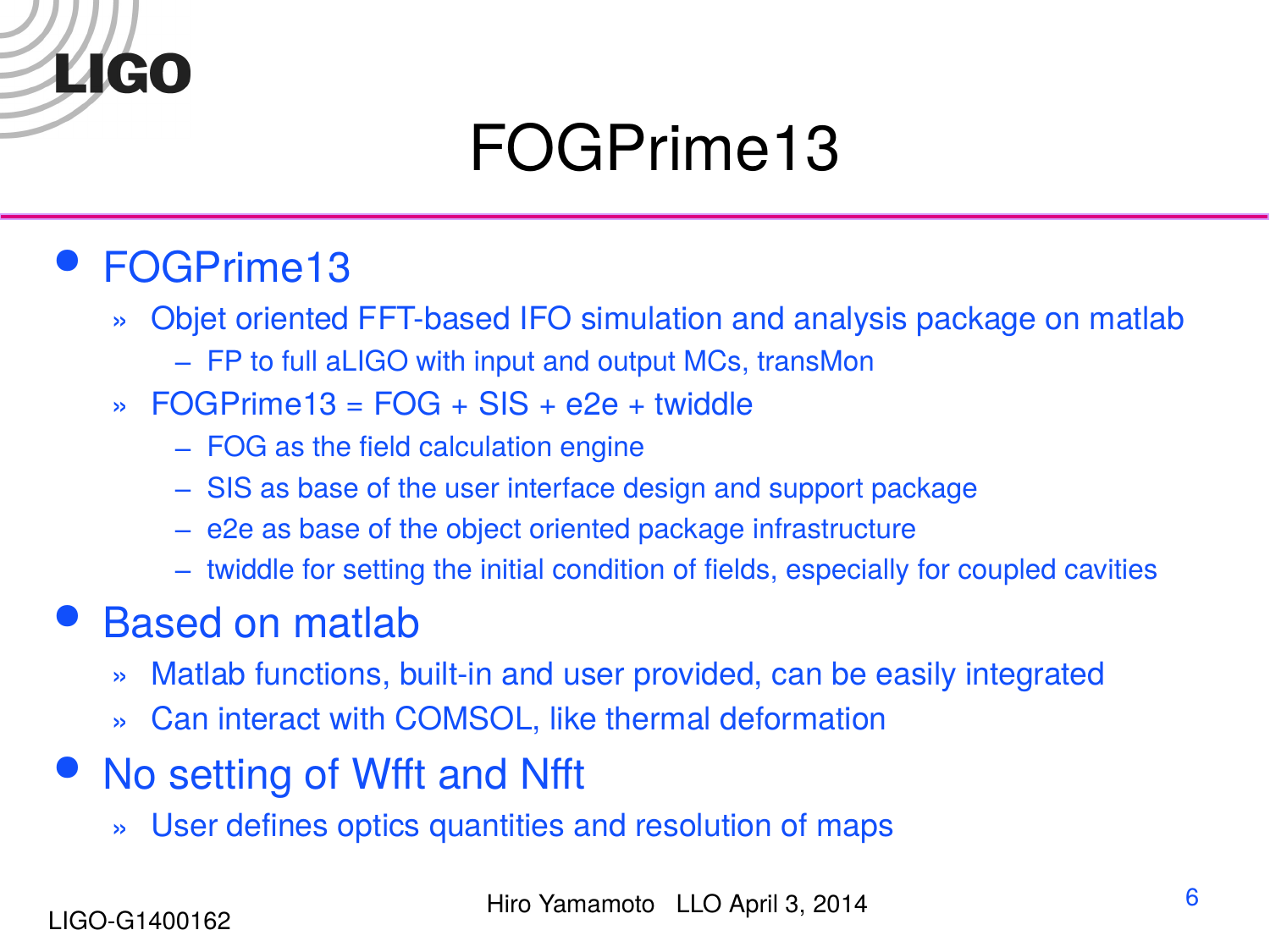

# FOGPrime13
FOGPrime13
Objet oriented FFT-based IFO simulation and analysis package on matlab
FP to full aLIGO with input and output MCs, transMon
FOGPrime13 = FOG + SIS + e2e + twiddle
FOG as the field calculation engine
SIS as base of the user interface design and support package
e2e as base of the object oriented package infrastructure
twiddle for setting the initial condition of fields, especially for coupled cavities
Based on matlab
Matlab functions, built-in and user provided, can be easily integrated
Can interact with COMSOL, like thermal deformation
No setting of Wfft and Nfft
User defines optics quantities and resolution of maps
6